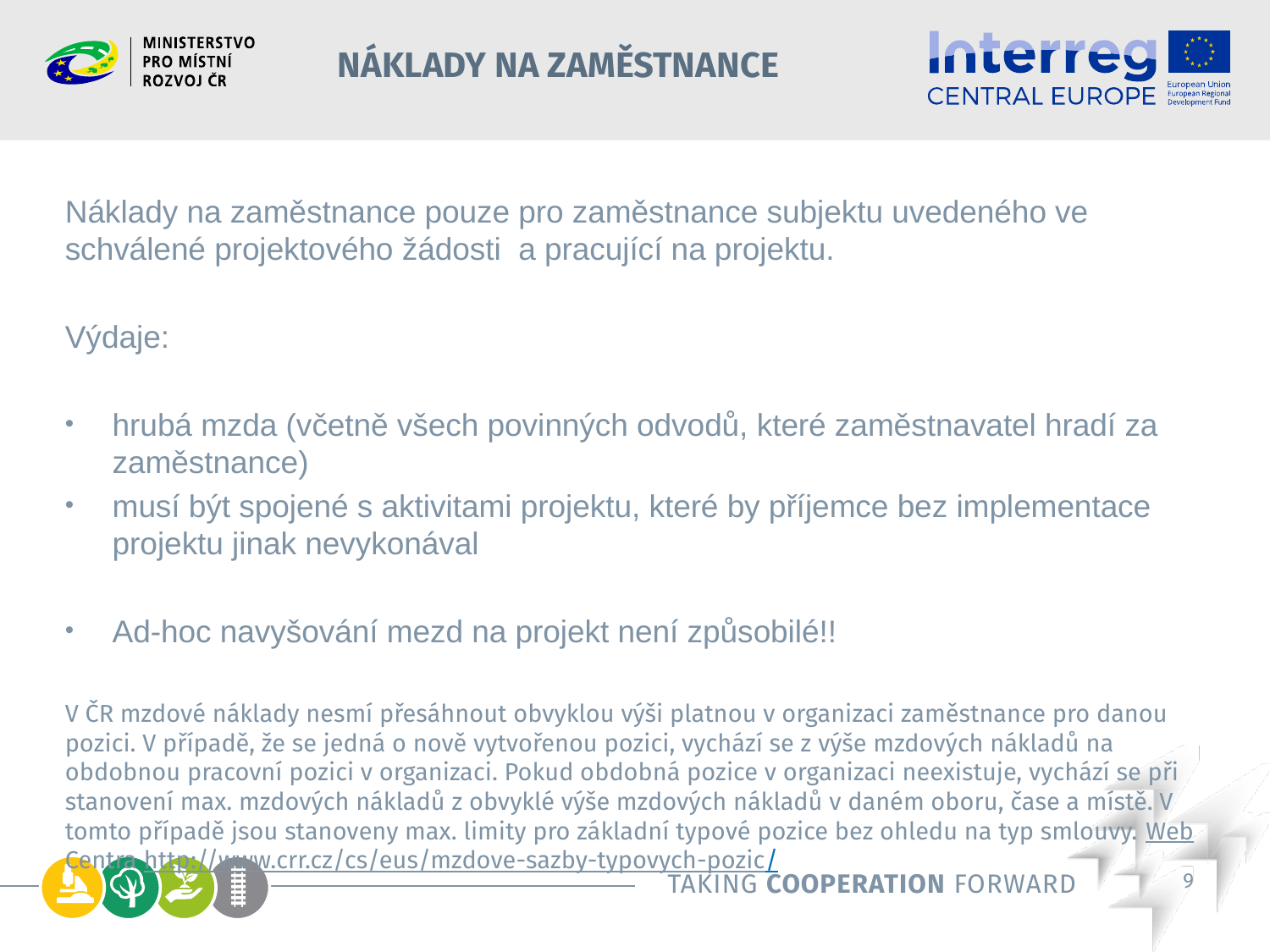

# Náklady na zaměstnance
Náklady na zaměstnance pouze pro zaměstnance subjektu uvedeného ve schválené projektového žádosti  a pracující na projektu.

Výdaje:

hrubá mzda (včetně všech povinných odvodů, které zaměstnavatel hradí za zaměstnance)
musí být spojené s aktivitami projektu, které by příjemce bez implementace projektu jinak nevykonával

Ad-hoc navyšování mezd na projekt není způsobilé!!

V ČR mzdové náklady nesmí přesáhnout obvyklou výši platnou v organizaci zaměstnance pro danou pozici. V případě, že se jedná o nově vytvořenou pozici, vychází se z výše mzdových nákladů na obdobnou pracovní pozici v organizaci. Pokud obdobná pozice v organizaci neexistuje, vychází se při stanovení max. mzdových nákladů z obvyklé výše mzdových nákladů v daném oboru, čase a místě. V tomto případě jsou stanoveny max. limity pro základní typové pozice bez ohledu na typ smlouvy. Web Centra http://www.crr.cz/cs/eus/mzdove-sazby-typovych-pozic/